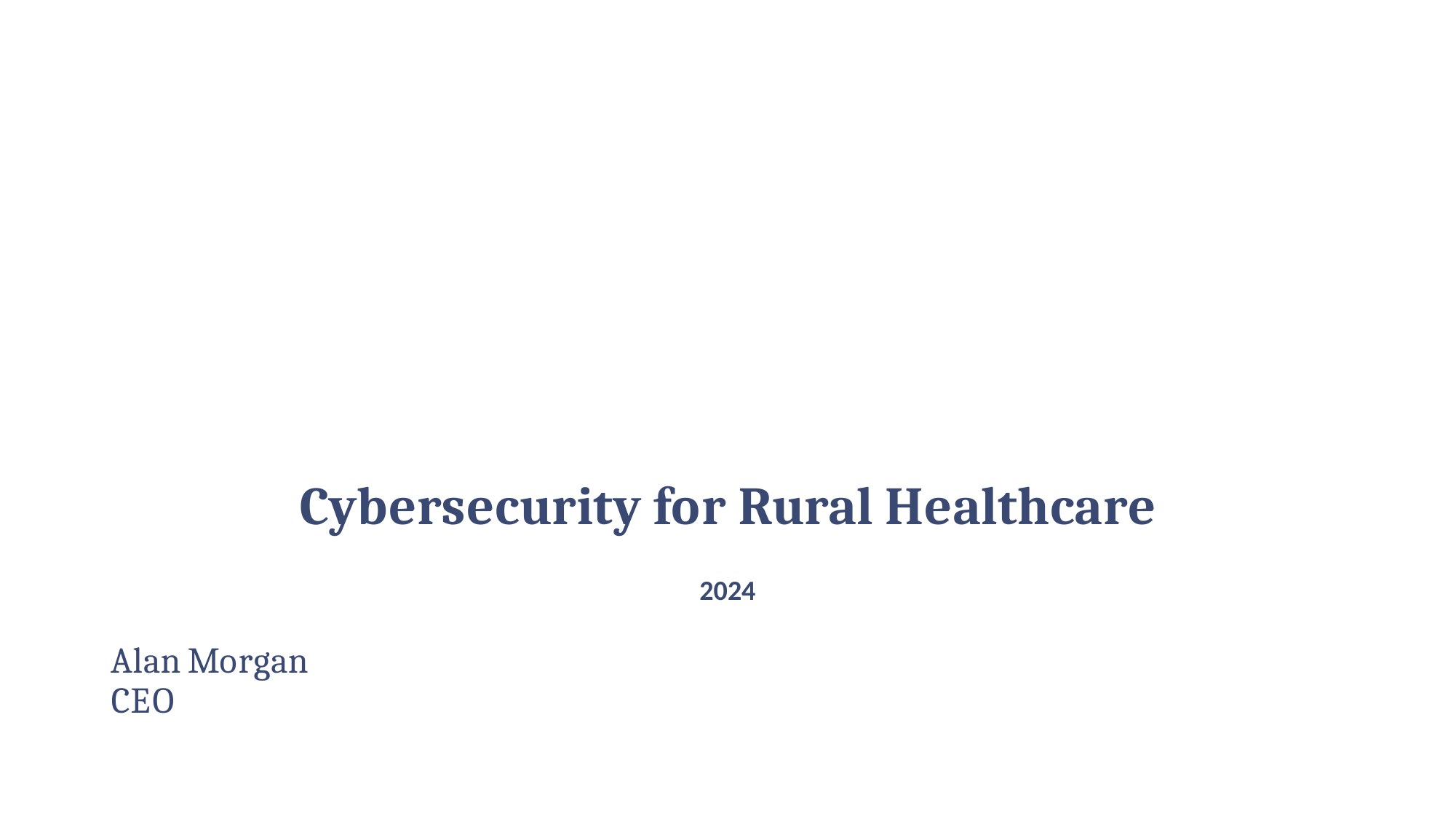

# Cybersecurity for Rural Healthcare 2024
Alan Morgan
CEO